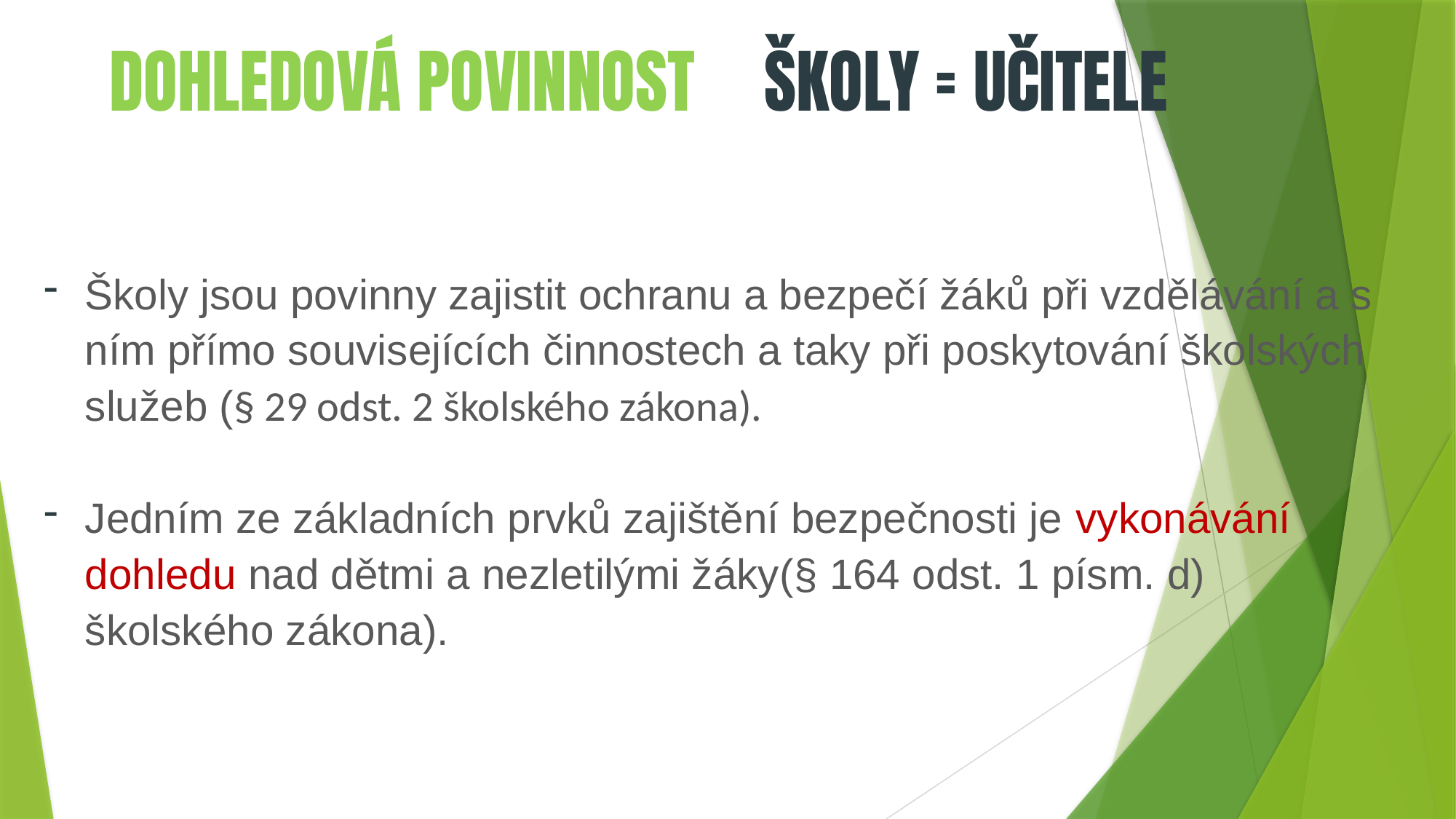

# DOHLEDOVÁ POVINNOST 	ŠKOLY = UČITELE
Školy jsou povinny zajistit ochranu a bezpečí žáků při vzdělávání a s ním přímo souvisejících činnostech a taky při poskytování školských služeb (§ 29 odst. 2 školského zákona).

Jedním ze základních prvků zajištění bezpečnosti je vykonávání dohledu nad dětmi a nezletilými žáky(§ 164 odst. 1 písm. d) školského zákona).